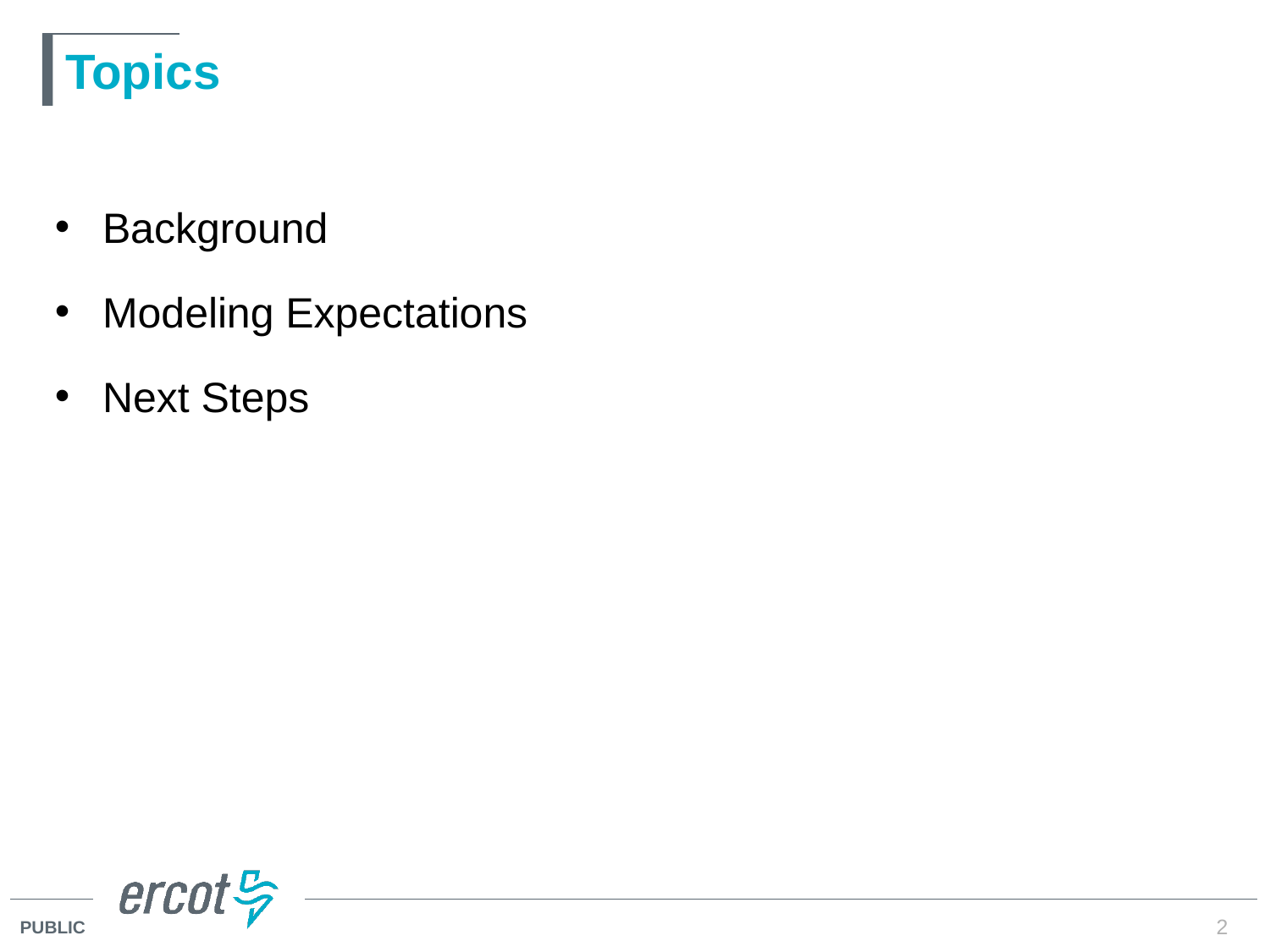

# Topics
Background
Modeling Expectations
Next Steps
2